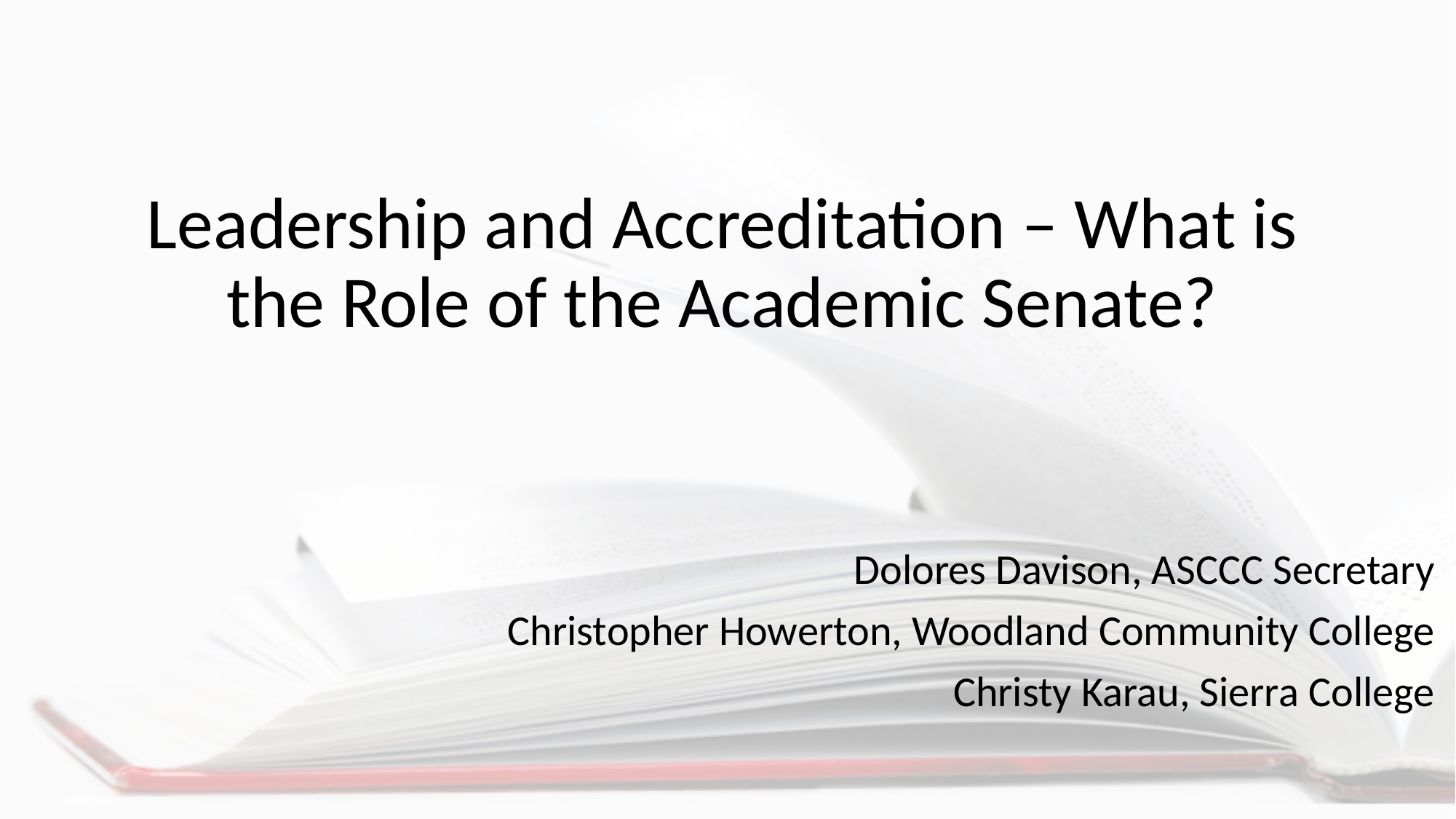

# Leadership and Accreditation – What is the Role of the Academic Senate?
Dolores Davison, ASCCC Secretary
Christopher Howerton, Woodland Community College
Christy Karau, Sierra College